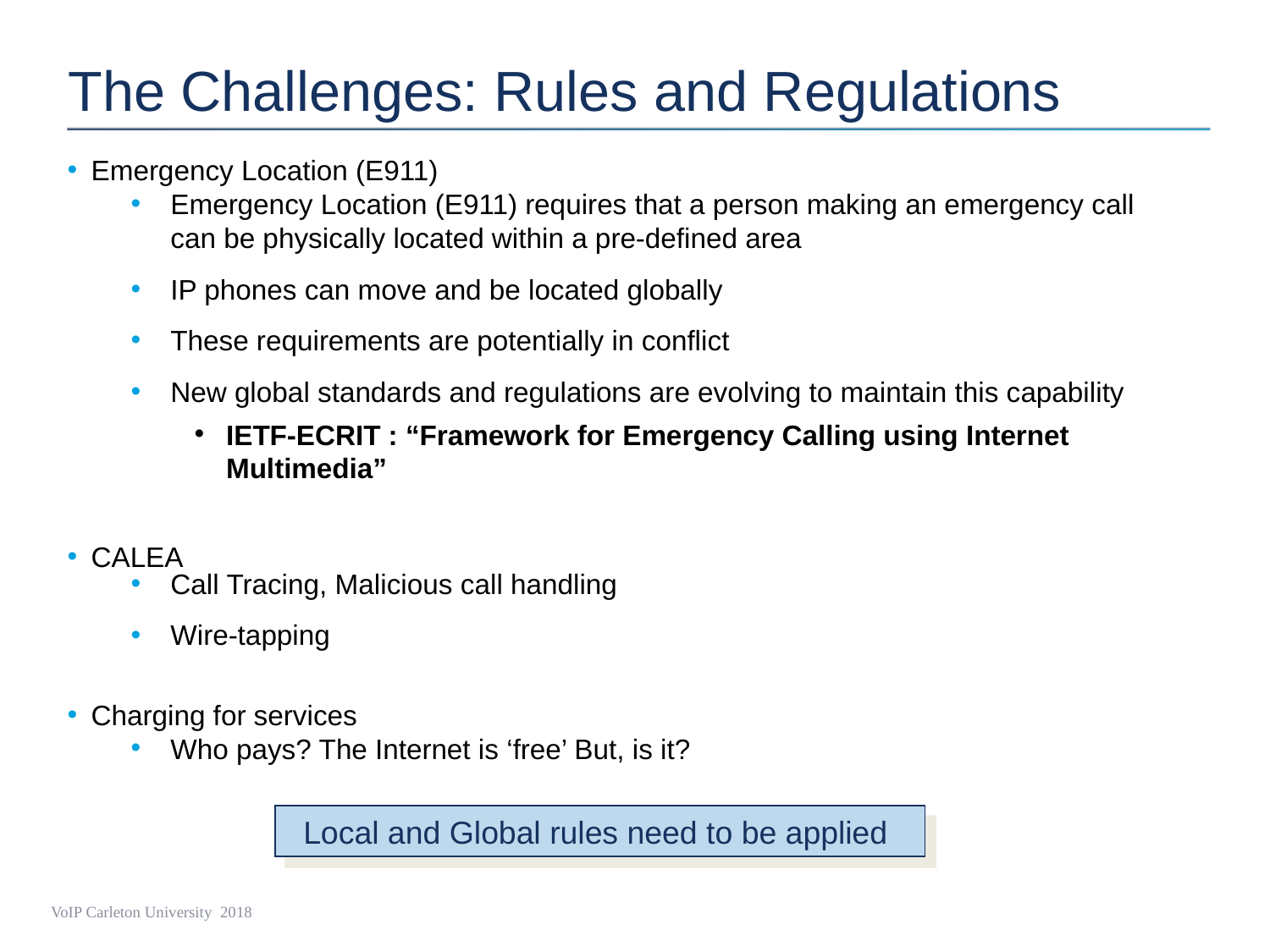

# The Challenges: Rules and Regulations
Emergency Location (E911)
Emergency Location (E911) requires that a person making an emergency call can be physically located within a pre-defined area
IP phones can move and be located globally
These requirements are potentially in conflict
New global standards and regulations are evolving to maintain this capability
IETF-ECRIT : “Framework for Emergency Calling using Internet Multimedia”
CALEA
Call Tracing, Malicious call handling
Wire-tapping
Charging for services
Who pays? The Internet is ‘free’ But, is it?
Local and Global rules need to be applied